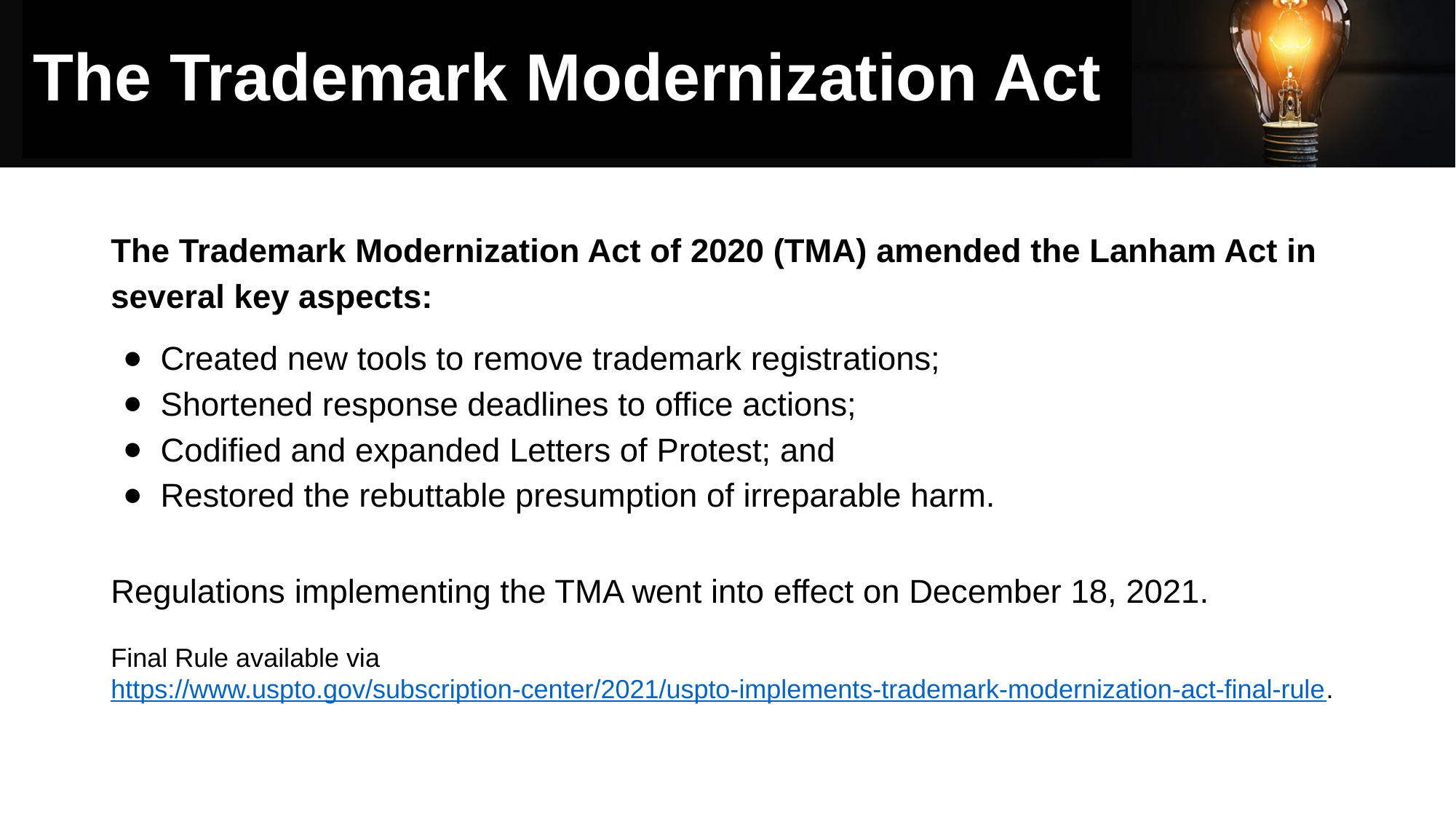

# The Trademark Modernization Act
The Trademark Modernization Act of 2020 (TMA) amended the Lanham Act in several key aspects:
Created new tools to remove trademark registrations;
Shortened response deadlines to office actions;
Codified and expanded Letters of Protest; and
Restored the rebuttable presumption of irreparable harm.

Regulations implementing the TMA went into effect on December 18, 2021.

Final Rule available via https://www.uspto.gov/subscription-center/2021/uspto-implements-trademark-modernization-act-final-rule.